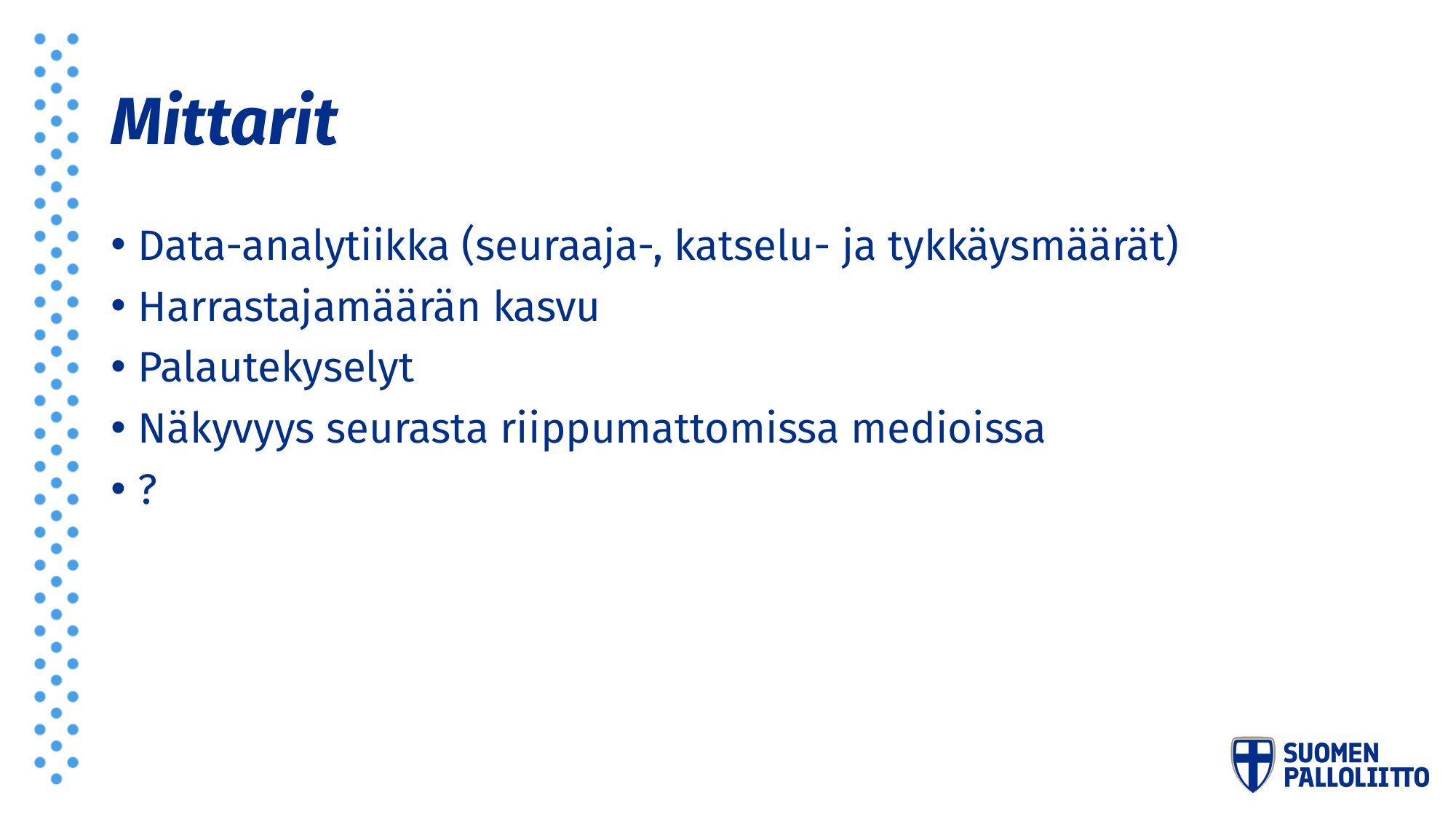

# Mittarit
Data-analytiikka (seuraaja-, katselu- ja tykkäysmäärät)
Harrastajamäärän kasvu
Palautekyselyt
Näkyvyys seurasta riippumattomissa medioissa
?